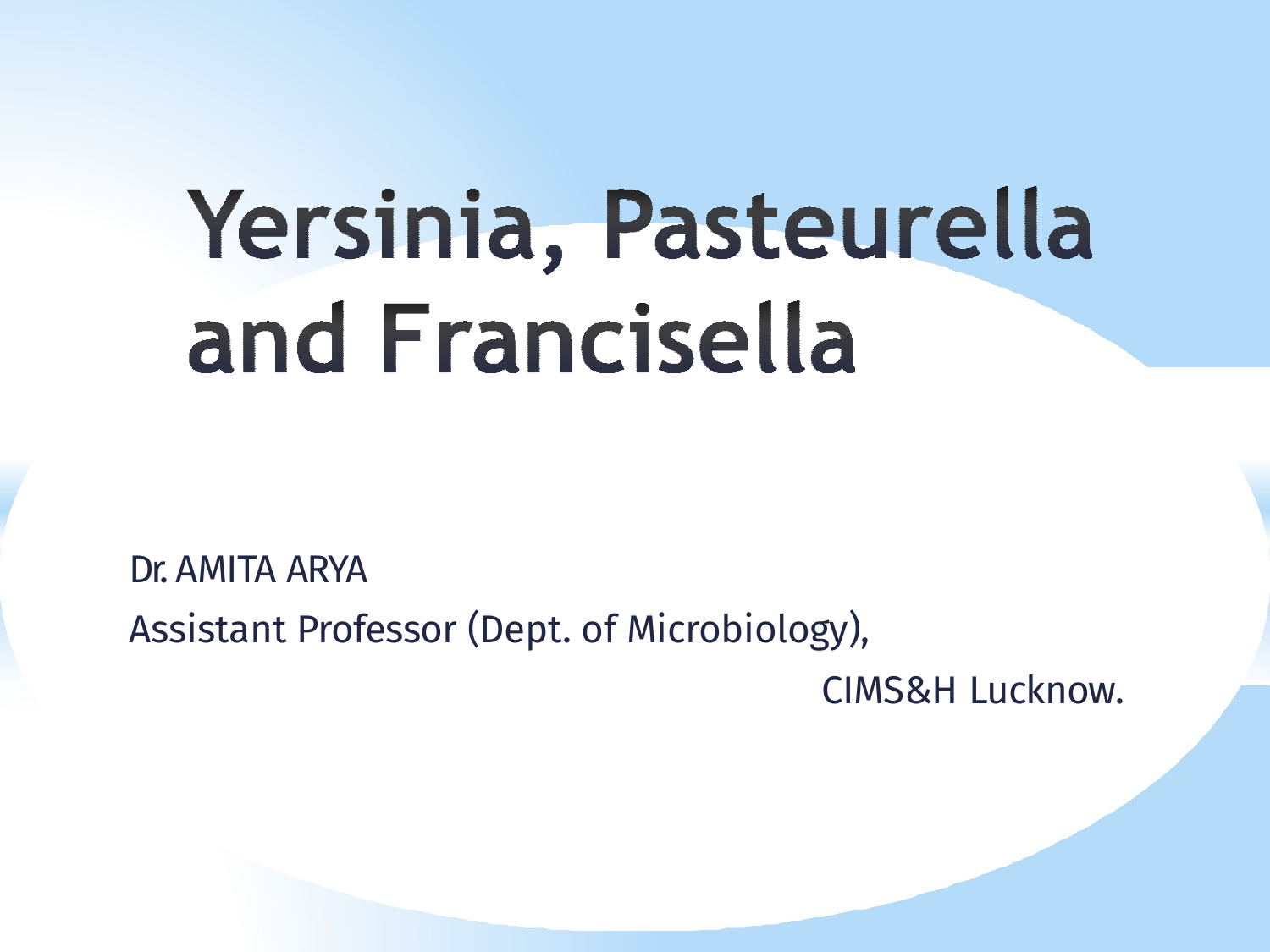

Dr. AMITA ARYA
Assistant Professor (Dept. of Microbiology),
CIMS&H Lucknow.